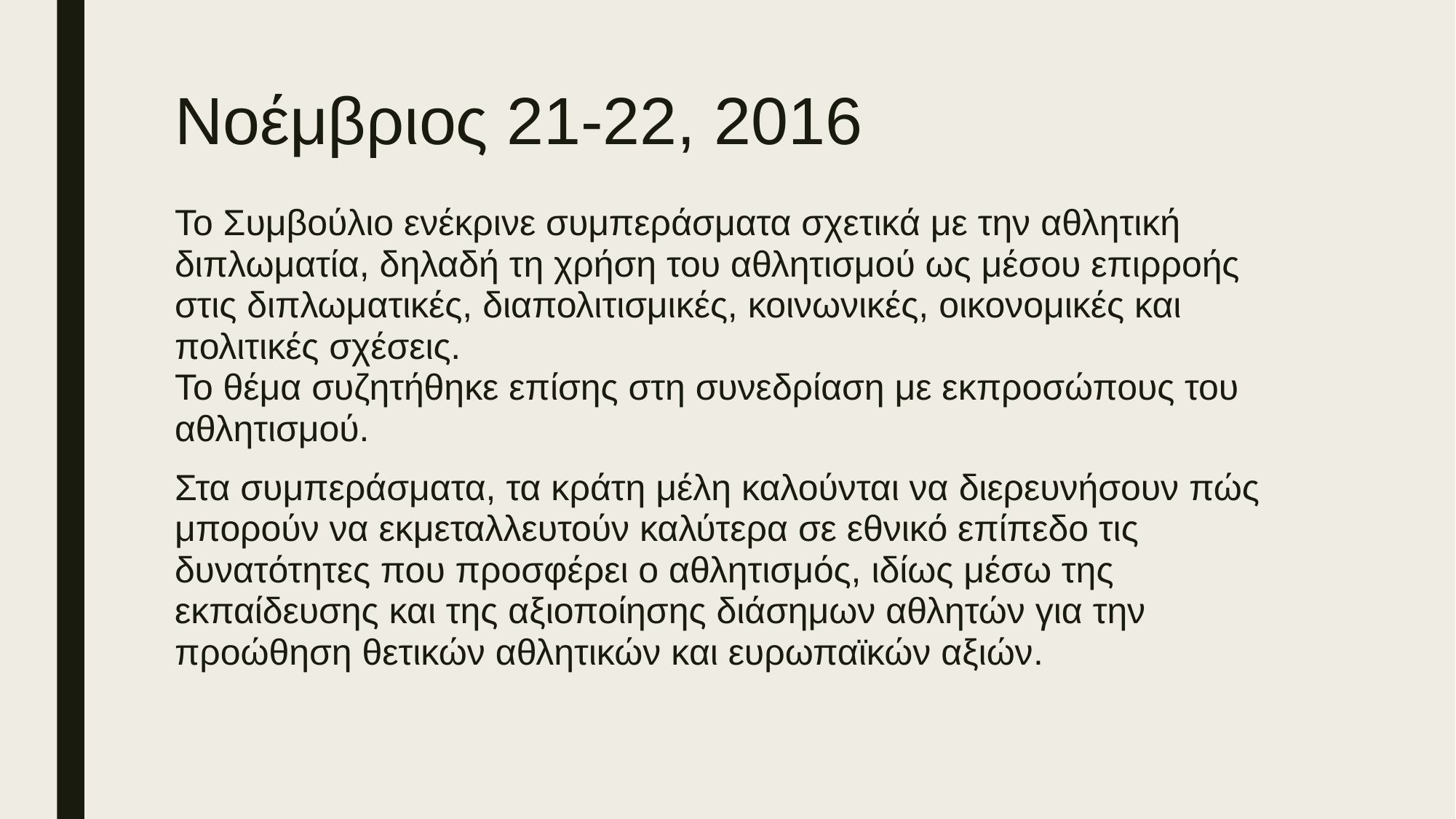

# Νοέμβριος 21-22, 2016
Το Συμβούλιο ενέκρινε συμπεράσματα σχετικά με την αθλητική διπλωματία, δηλαδή τη χρήση του αθλητισμού ως μέσου επιρροής στις διπλωματικές, διαπολιτισμικές, κοινωνικές, οικονομικές και πολιτικές σχέσεις.
Το θέμα συζητήθηκε επίσης στη συνεδρίαση με εκπροσώπους του αθλητισμού.
Στα συμπεράσματα, τα κράτη μέλη καλούνται να διερευνήσουν πώς μπορούν να εκμεταλλευτούν καλύτερα σε εθνικό επίπεδο τις δυνατότητες που προσφέρει ο αθλητισμός, ιδίως μέσω της εκπαίδευσης και της αξιοποίησης διάσημων αθλητών για την προώθηση θετικών αθλητικών και ευρωπαϊκών αξιών.